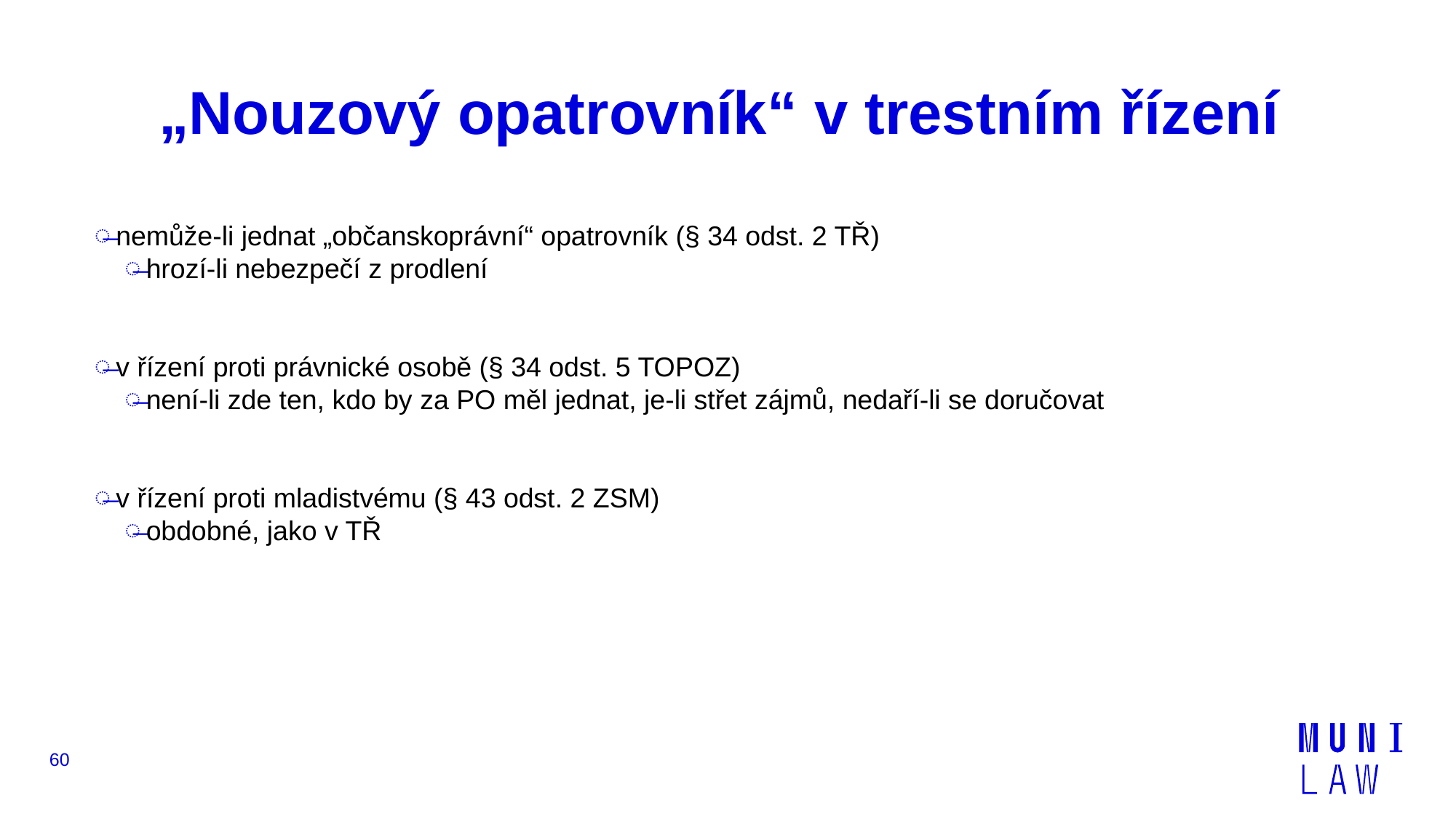

# „Nouzový opatrovník“ v trestním řízení
nemůže-li jednat „občanskoprávní“ opatrovník (§ 34 odst. 2 TŘ)
hrozí-li nebezpečí z prodlení

v řízení proti právnické osobě (§ 34 odst. 5 TOPOZ)
není-li zde ten, kdo by za PO měl jednat, je-li střet zájmů, nedaří-li se doručovat

v řízení proti mladistvému (§ 43 odst. 2 ZSM)
obdobné, jako v TŘ

60